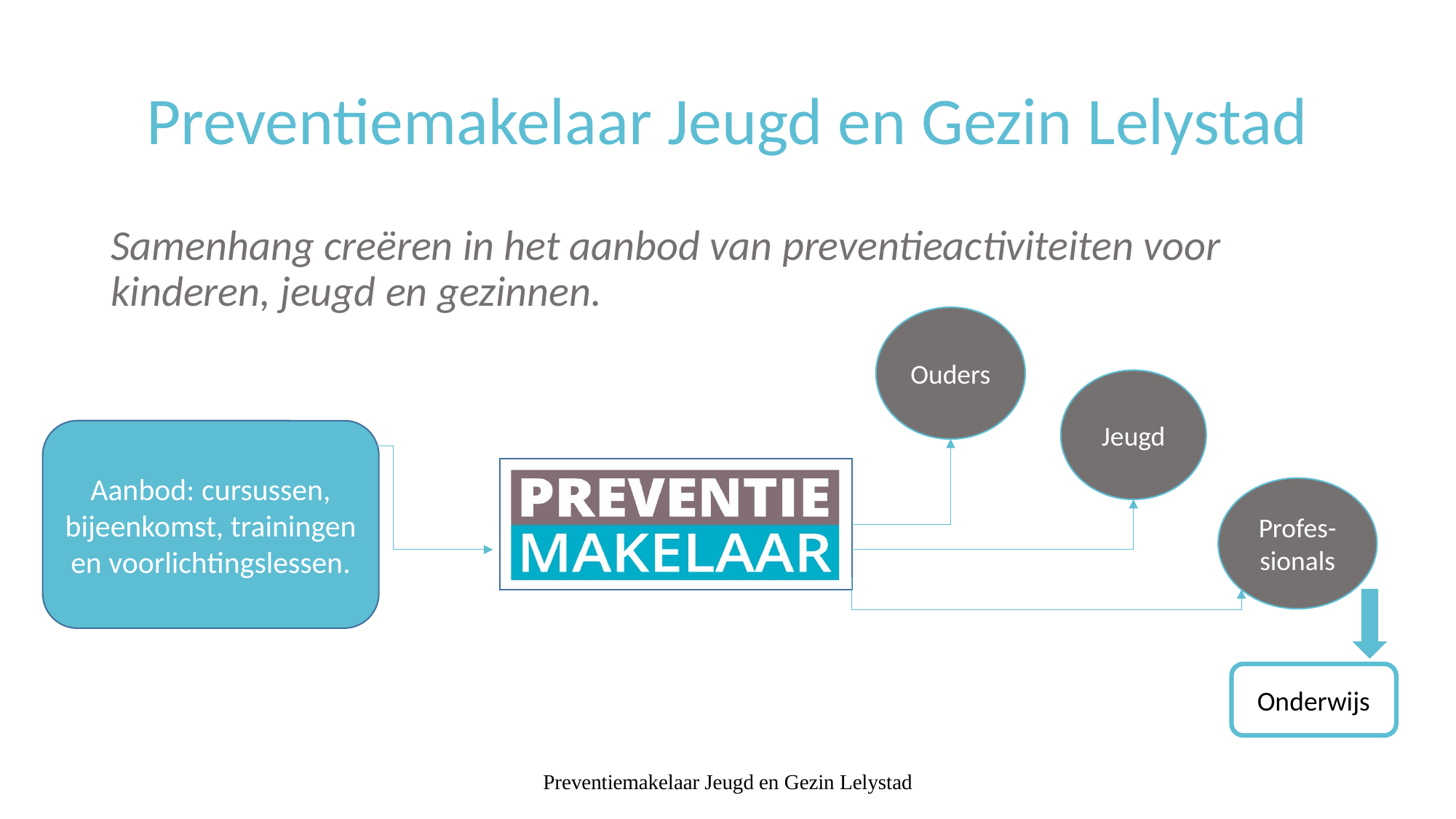

# Preventiemakelaar Jeugd en Gezin Lelystad
Samenhang creëren in het aanbod van preventieactiviteiten voor kinderen, jeugd en gezinnen.
Ouders
Jeugd
Aanbod: cursussen, bijeenkomst, trainingen en voorlichtingslessen.

Profes-sionals

Onderwijs
Preventiemakelaar Jeugd en Gezin Lelystad